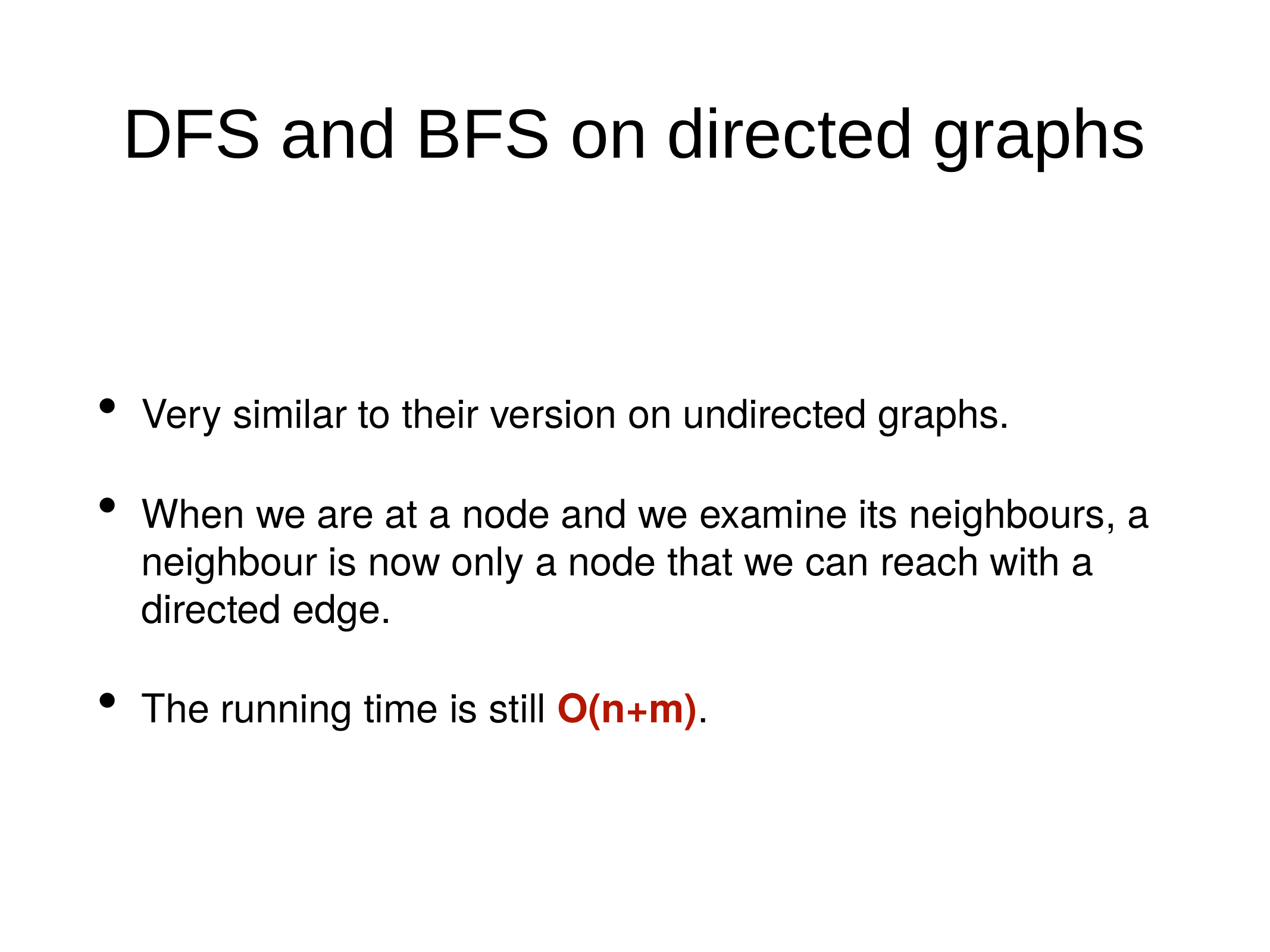

# DFS and BFS on directed graphs
Very similar to their version on undirected graphs.
When we are at a node and we examine its neighbours, a neighbour is now only a node that we can reach with a directed edge.
The running time is still O(n+m).